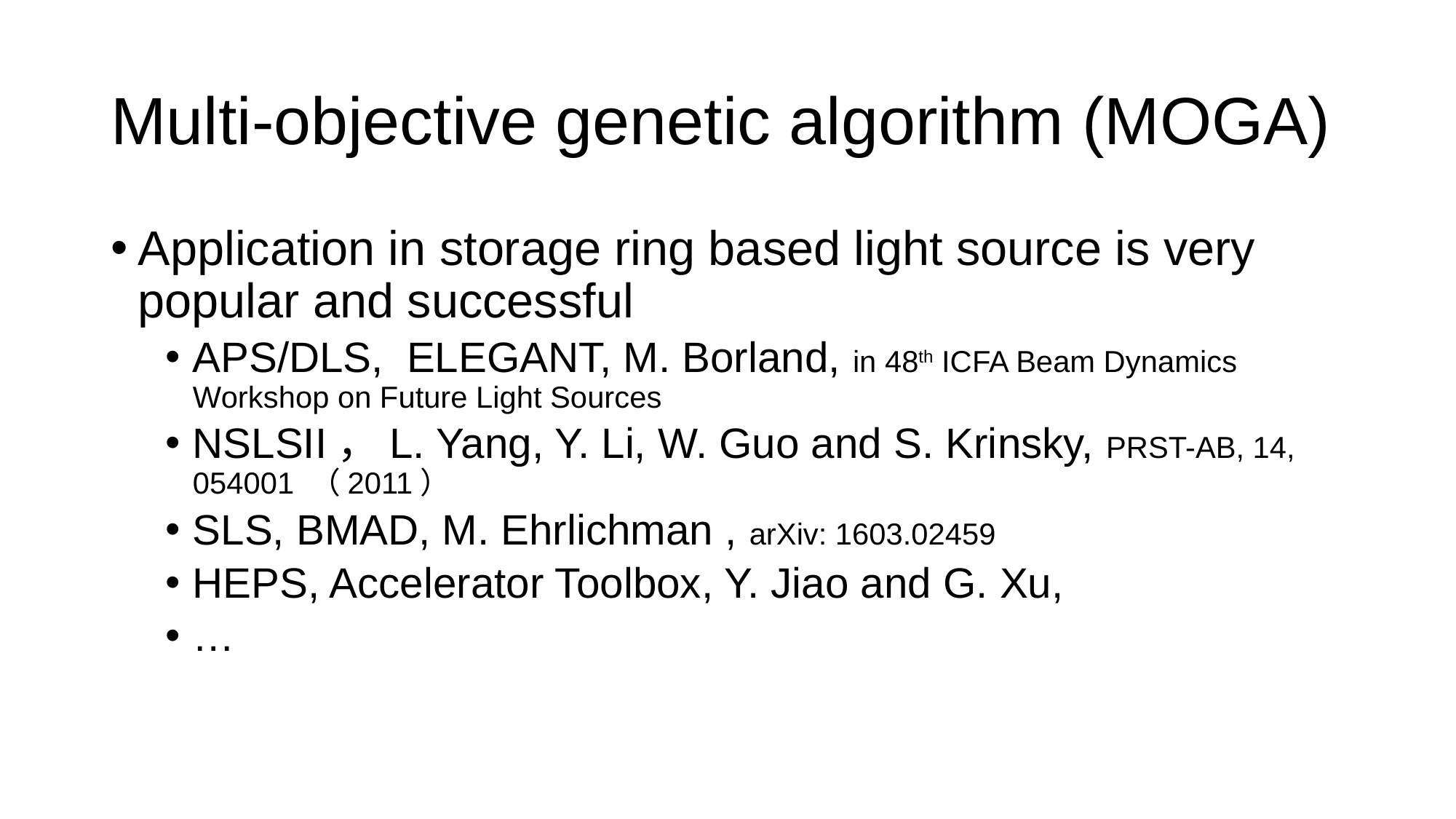

# Multi-objective genetic algorithm (MOGA)
Application in storage ring based light source is very popular and successful
APS/DLS,  ELEGANT, M. Borland, in 48th ICFA Beam Dynamics Workshop on Future Light Sources
NSLSII，L. Yang, Y. Li, W. Guo and S. Krinsky, PRST-AB, 14, 054001 （2011）
SLS, BMAD, M. Ehrlichman , arXiv: 1603.02459
HEPS, Accelerator Toolbox, Y. Jiao and G. Xu,
…